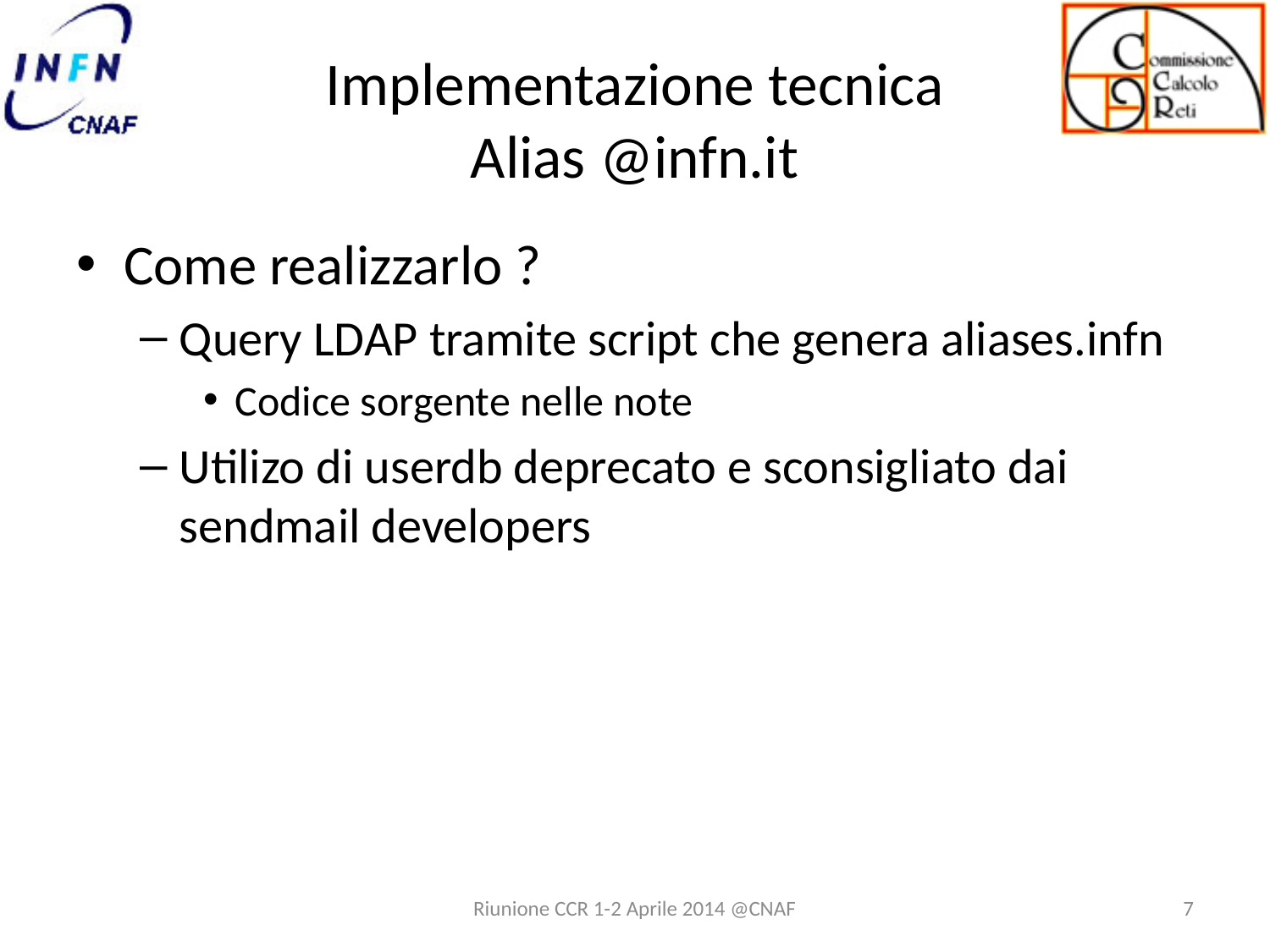

# Implementazione tecnica Alias @infn.it
Come realizzarlo ?
Query LDAP tramite script che genera aliases.infn
Codice sorgente nelle note
Utilizo di userdb deprecato e sconsigliato dai sendmail developers

Riunione CCR 1-2 Aprile 2014 @CNAF
7